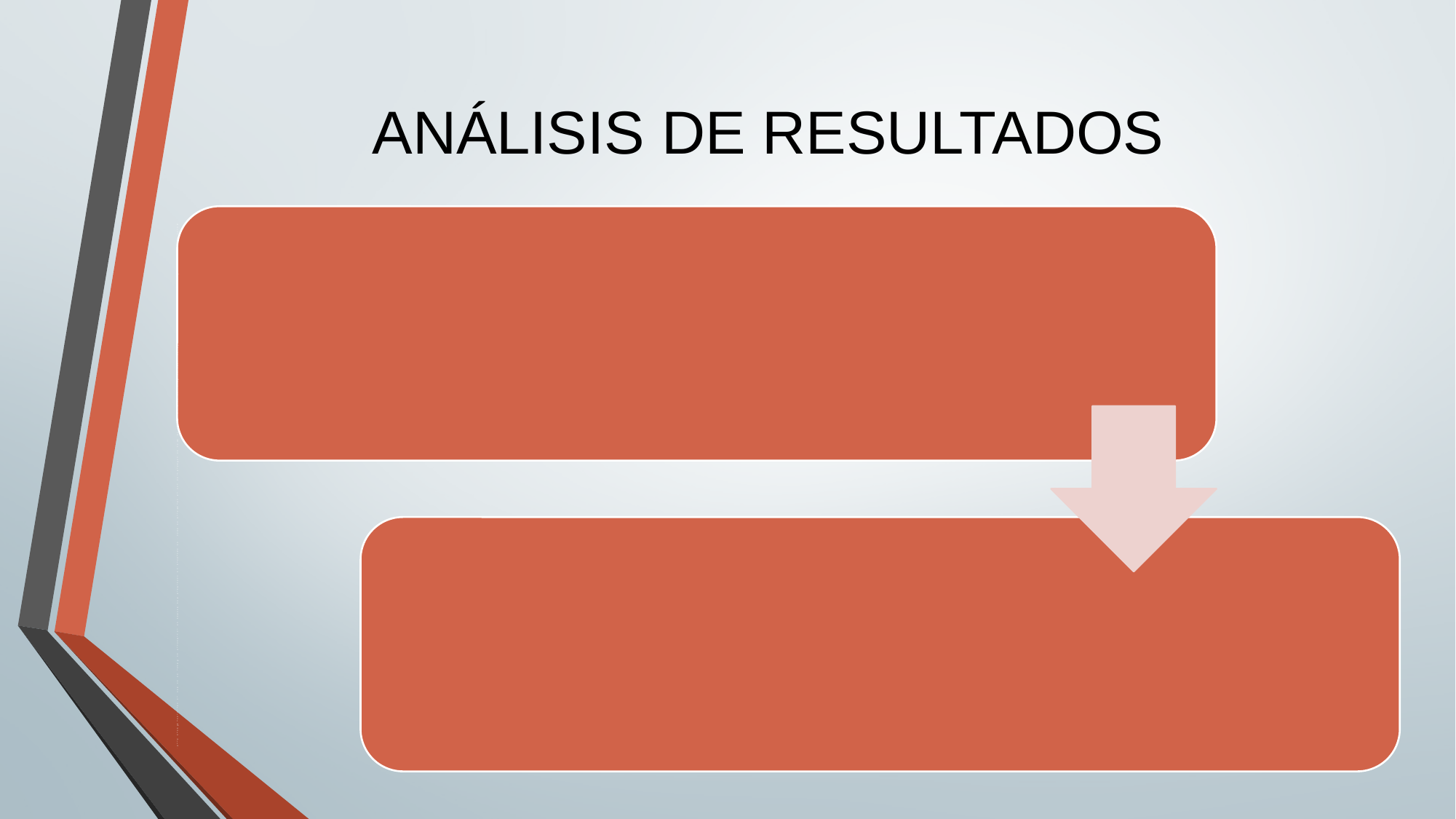

# ANÁLISIS DE RESULTADOS
Estos resultados informan que la incidencia del programa aplicado es mayor en esta categoría 16 años en comparación con la categoría 12 años, no obstante se considera que aunque su incidencia es mayor no es aun lo suficientemente alta.